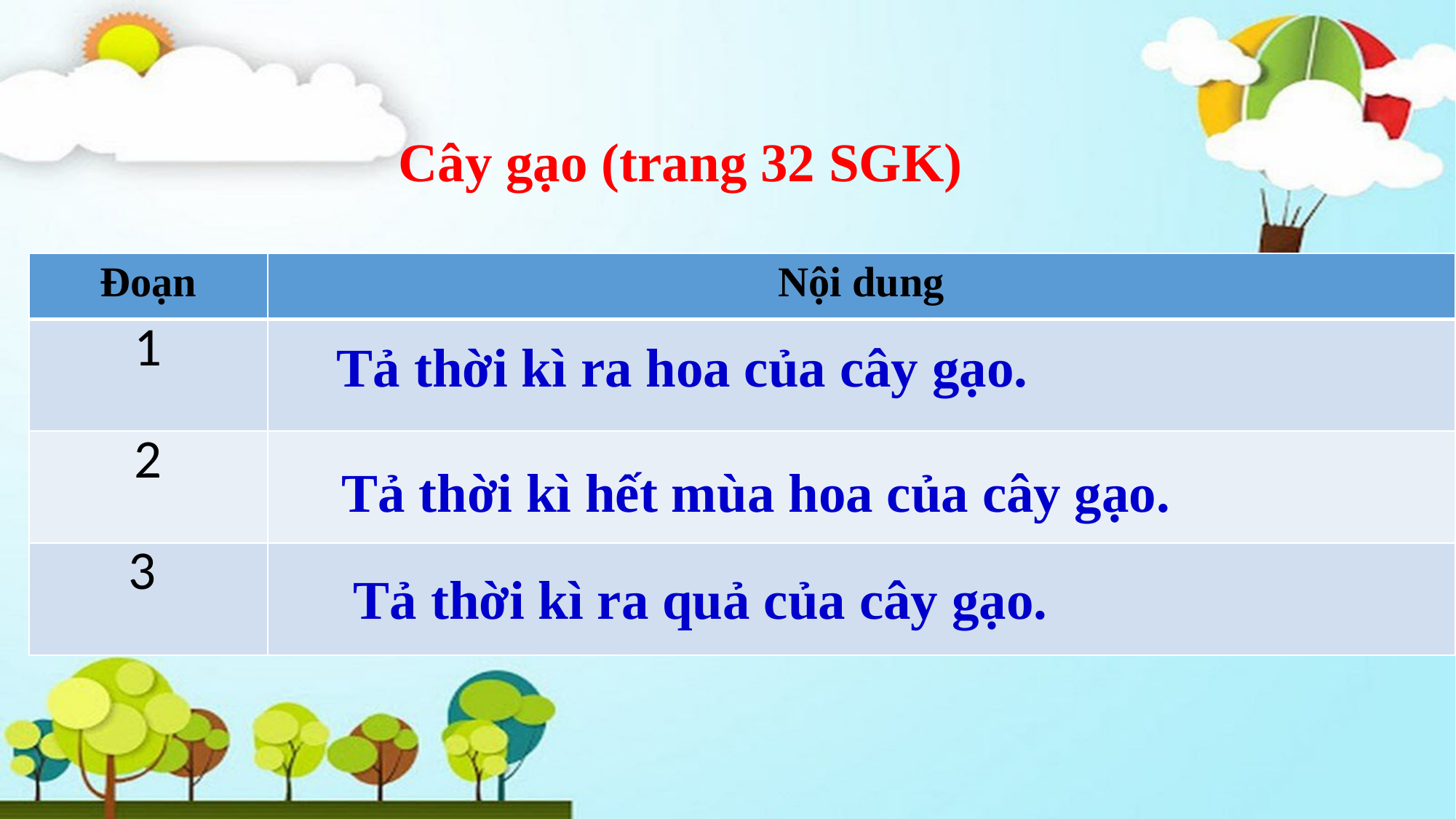

Cây gạo (trang 32 SGK)
| Đoạn | Nội dung |
| --- | --- |
| 1 |  |
| 2 |  |
| 3 |  |
      Tả thời kì ra hoa của cây gạo.
Tả thời kì hết mùa hoa của cây gạo.

Tả thời kì ra quả của cây gạo.